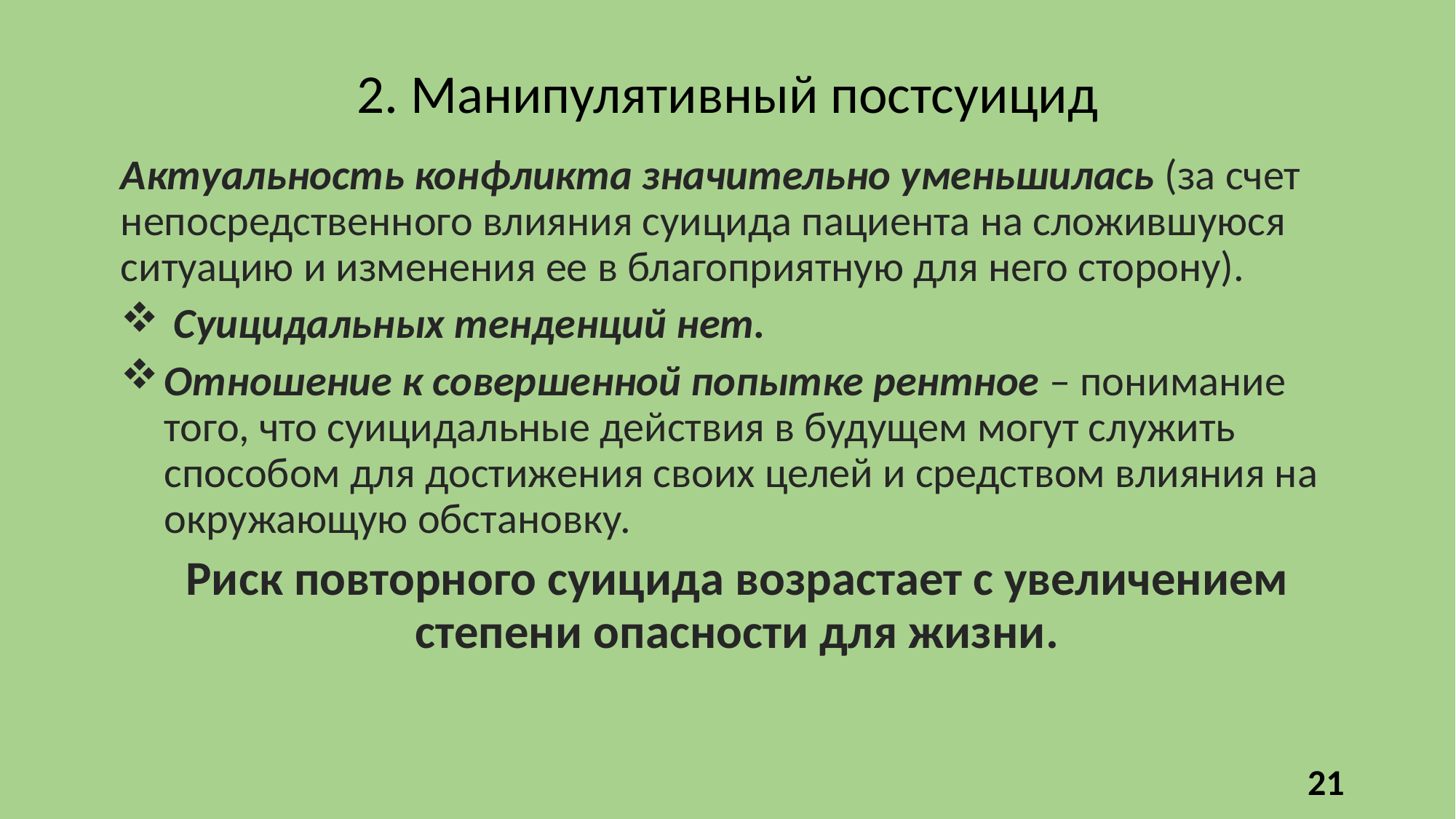

# 2. Манипулятивный постсуицид
Актуальность конфликта значительно уменьшилась (за счет непосредственного влияния суицида пациента на сложившуюся ситуацию и изменения ее в благоприятную для него сторону).
 Суицидальных тенденций нет.
Отношение к совершенной попытке рентное – понимание того, что суицидальные действия в будущем могут служить способом для достижения своих целей и средством влияния на окружающую обстановку.
Риск повторного суицида возрастает с увеличением степени опасности для жизни.
21